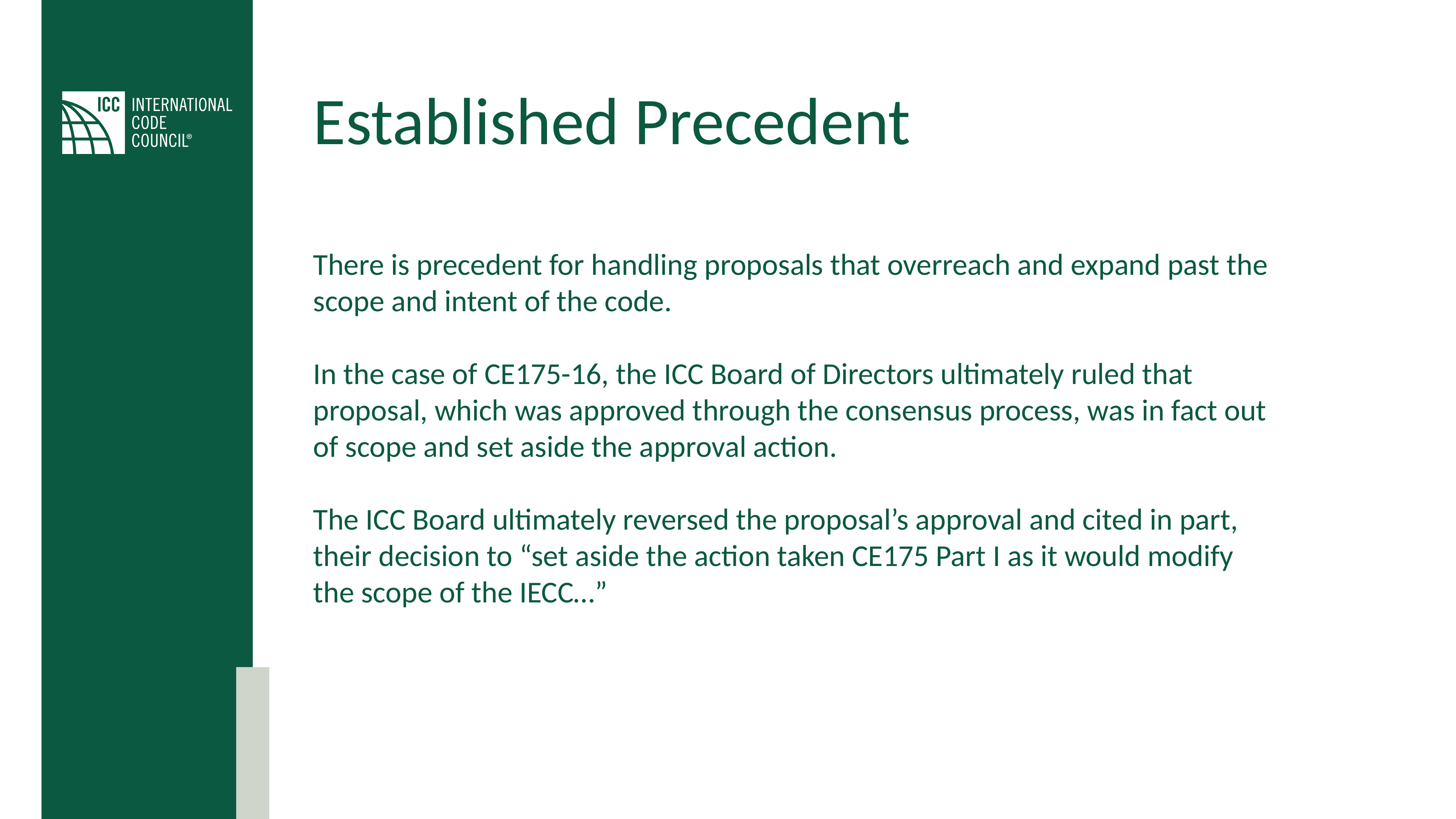

# Established Precedent
There is precedent for handling proposals that overreach and expand past the scope and intent of the code.

In the case of CE175-16, the ICC Board of Directors ultimately ruled that proposal, which was approved through the consensus process, was in fact out of scope and set aside the approval action.

The ICC Board ultimately reversed the proposal’s approval and cited in part, their decision to “set aside the action taken CE175 Part I as it would modify the scope of the IECC…”